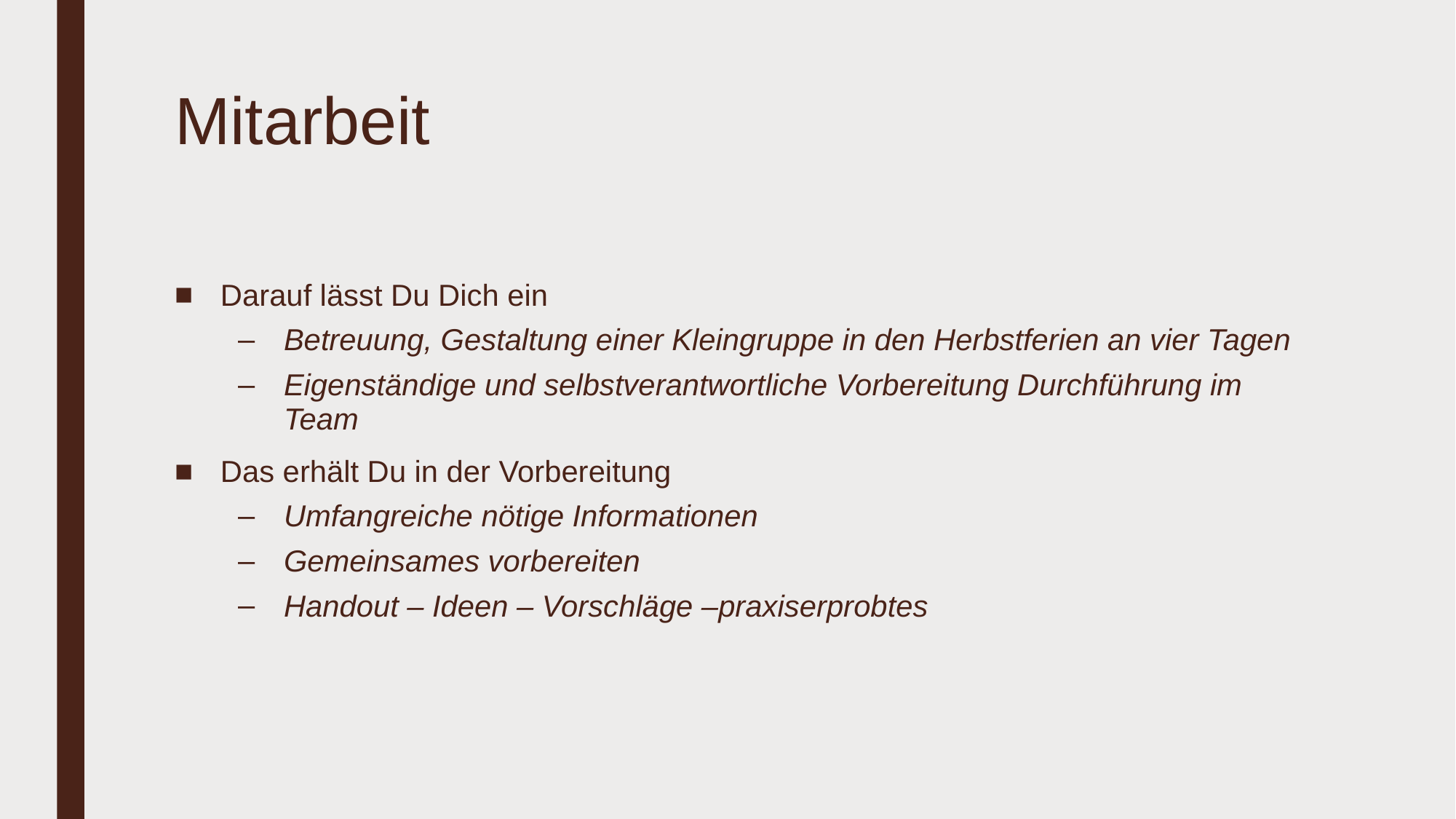

# Mitarbeit
Darauf lässt Du Dich ein
Betreuung, Gestaltung einer Kleingruppe in den Herbstferien an vier Tagen
Eigenständige und selbstverantwortliche Vorbereitung Durchführung im Team
Das erhält Du in der Vorbereitung
Umfangreiche nötige Informationen
Gemeinsames vorbereiten
Handout – Ideen – Vorschläge –praxiserprobtes